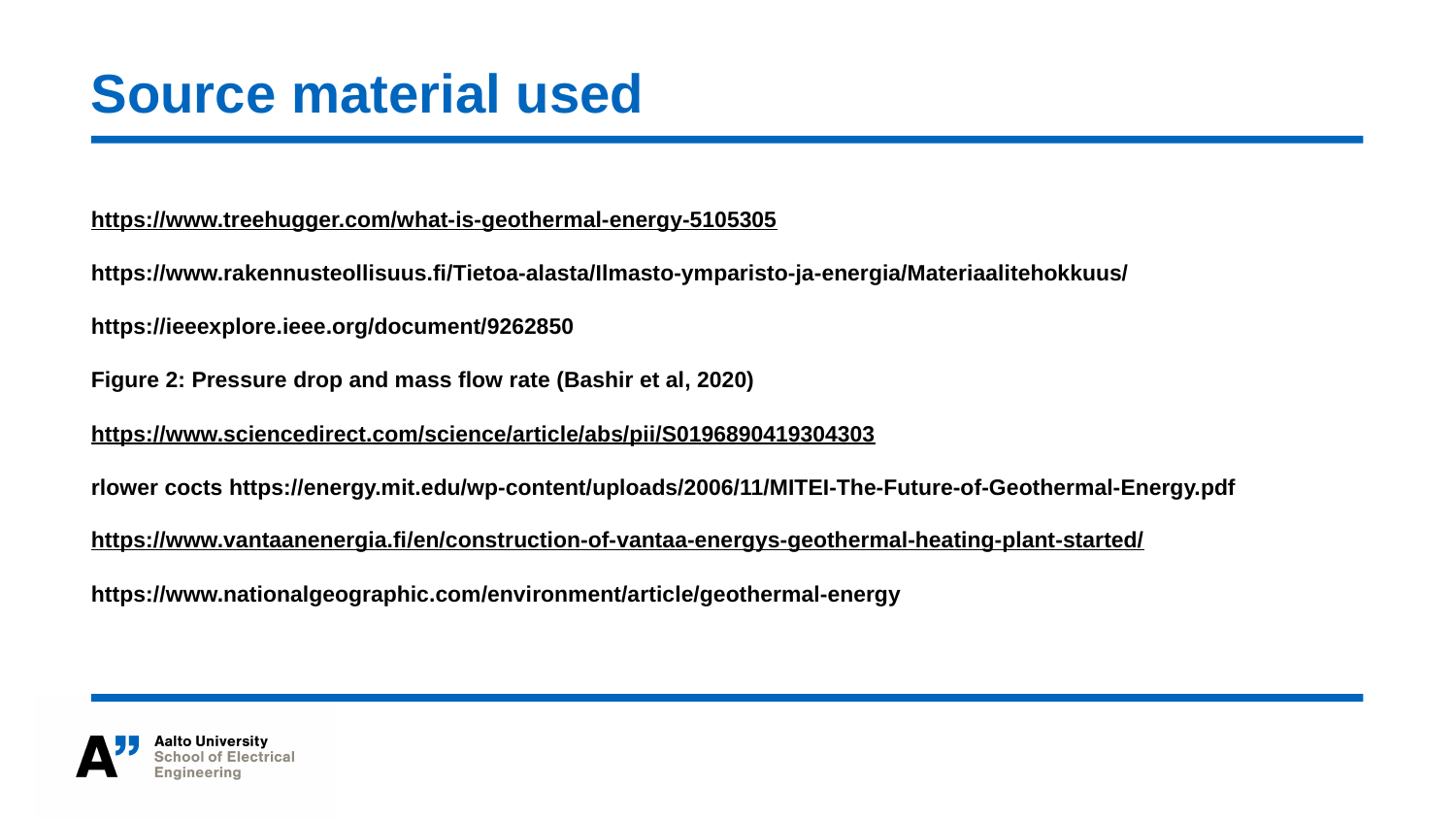

# Source material used
https://www.treehugger.com/what-is-geothermal-energy-5105305
https://www.rakennusteollisuus.fi/Tietoa-alasta/Ilmasto-ymparisto-ja-energia/Materiaalitehokkuus/
https://ieeexplore.ieee.org/document/9262850
Figure 2: Pressure drop and mass flow rate (Bashir et al, 2020)
https://www.sciencedirect.com/science/article/abs/pii/S0196890419304303
rlower cocts https://energy.mit.edu/wp-content/uploads/2006/11/MITEI-The-Future-of-Geothermal-Energy.pdf
https://www.vantaanenergia.fi/en/construction-of-vantaa-energys-geothermal-heating-plant-started/
https://www.nationalgeographic.com/environment/article/geothermal-energy